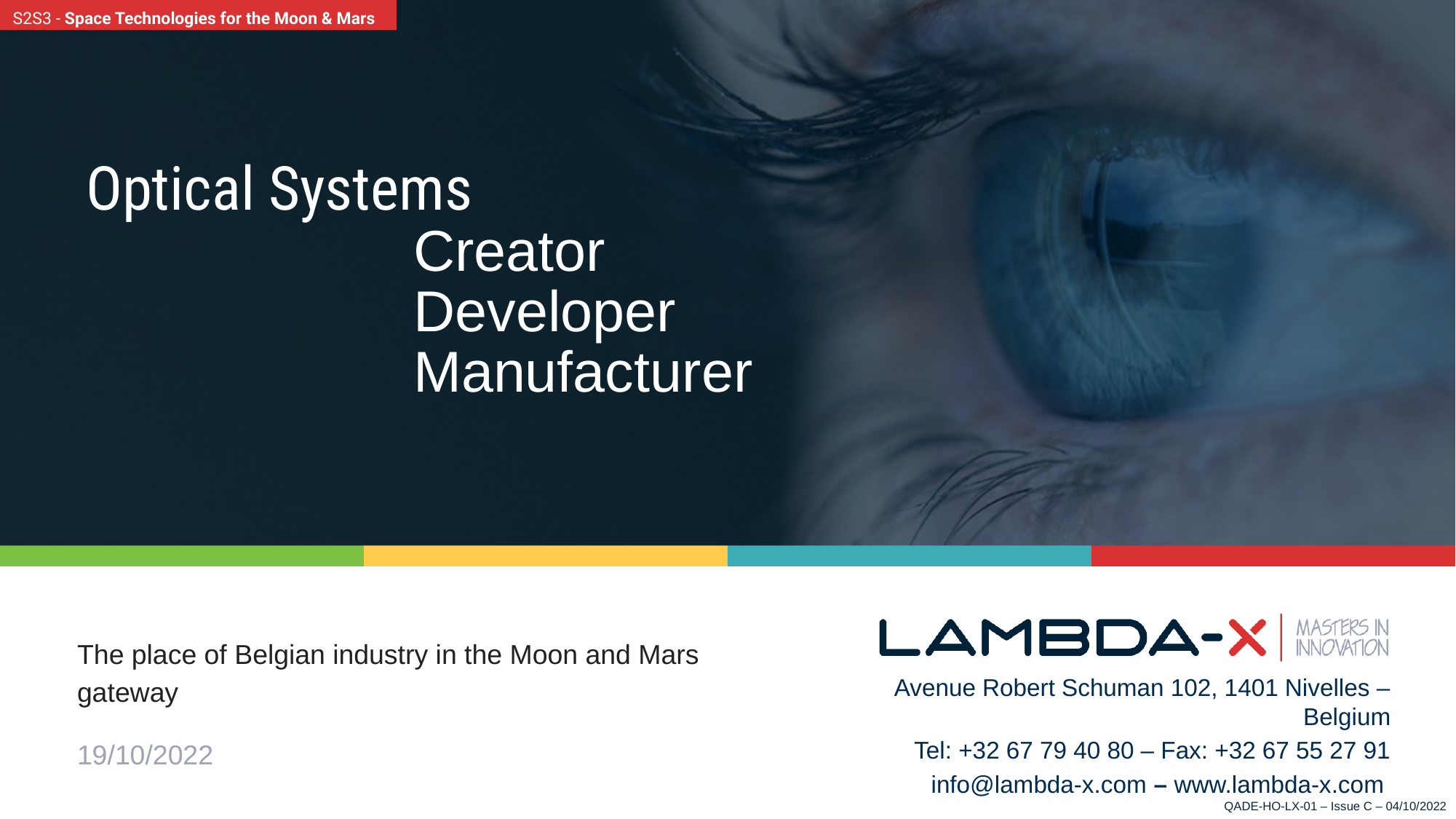

S2S3 - Space Technologies for the Moon & Mars
The place of Belgian industry in the Moon and Mars gateway
19/10/2022